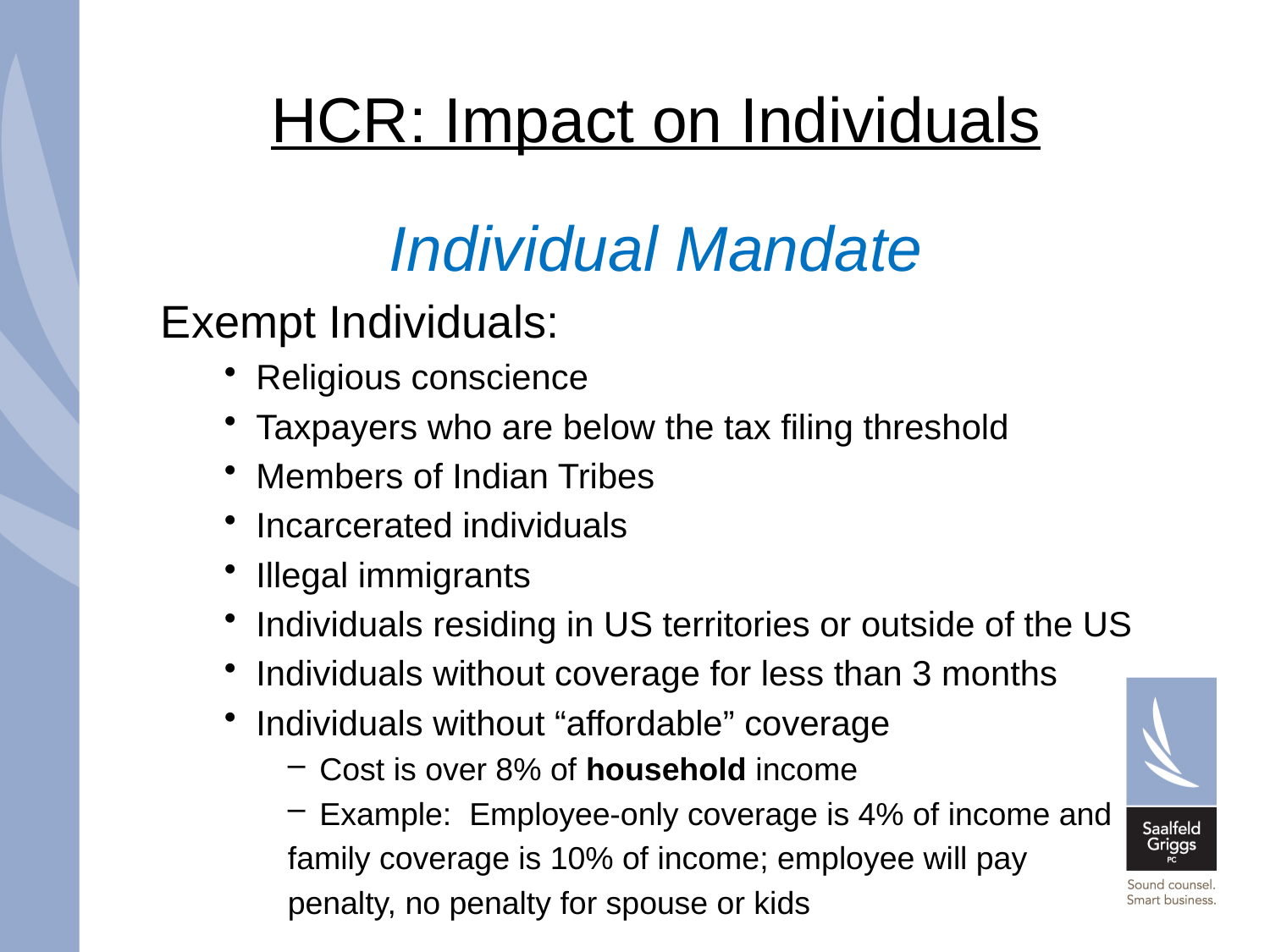

# HCR: Impact on Individuals
Individual Mandate
Exempt Individuals:
Religious conscience
Taxpayers who are below the tax filing threshold
Members of Indian Tribes
Incarcerated individuals
Illegal immigrants
Individuals residing in US territories or outside of the US
Individuals without coverage for less than 3 months
Individuals without “affordable” coverage
Cost is over 8% of household income
Example:  Employee-only coverage is 4% of income and
family coverage is 10% of income; employee will pay
penalty, no penalty for spouse or kids